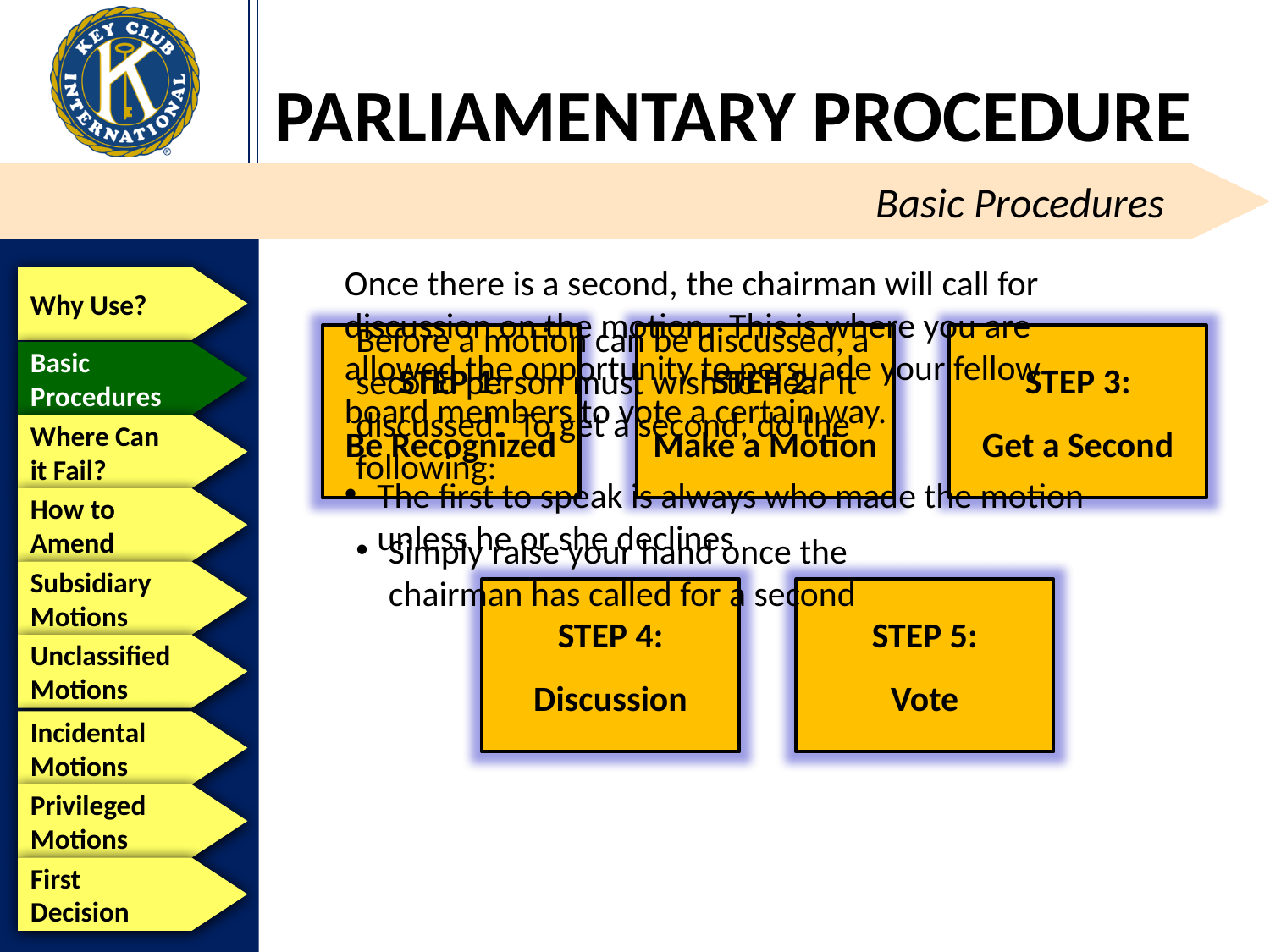

Basic Procedures
Once there is a second, the chairman will call for discussion on the motion.  This is where you are allowed the opportunity to persuade your fellow board members to vote a certain way.

The first to speak is always who made the motion unless he or she declines
Why Use?
Before a motion can be discussed, a second person must wish to hear it discussed.  To get a second, do the following:

Simply raise your hand once the chairman has called for a second
STEP 1:

Be Recognized
STEP 2:

Make a Motion
STEP 3:

Get a Second
Basic Procedures
Where Can it Fail?
How to Amend
Subsidiary Motions
STEP 4:

Discussion
STEP 5:

Vote
Unclassified Motions
Incidental Motions
Privileged Motions
First Decision